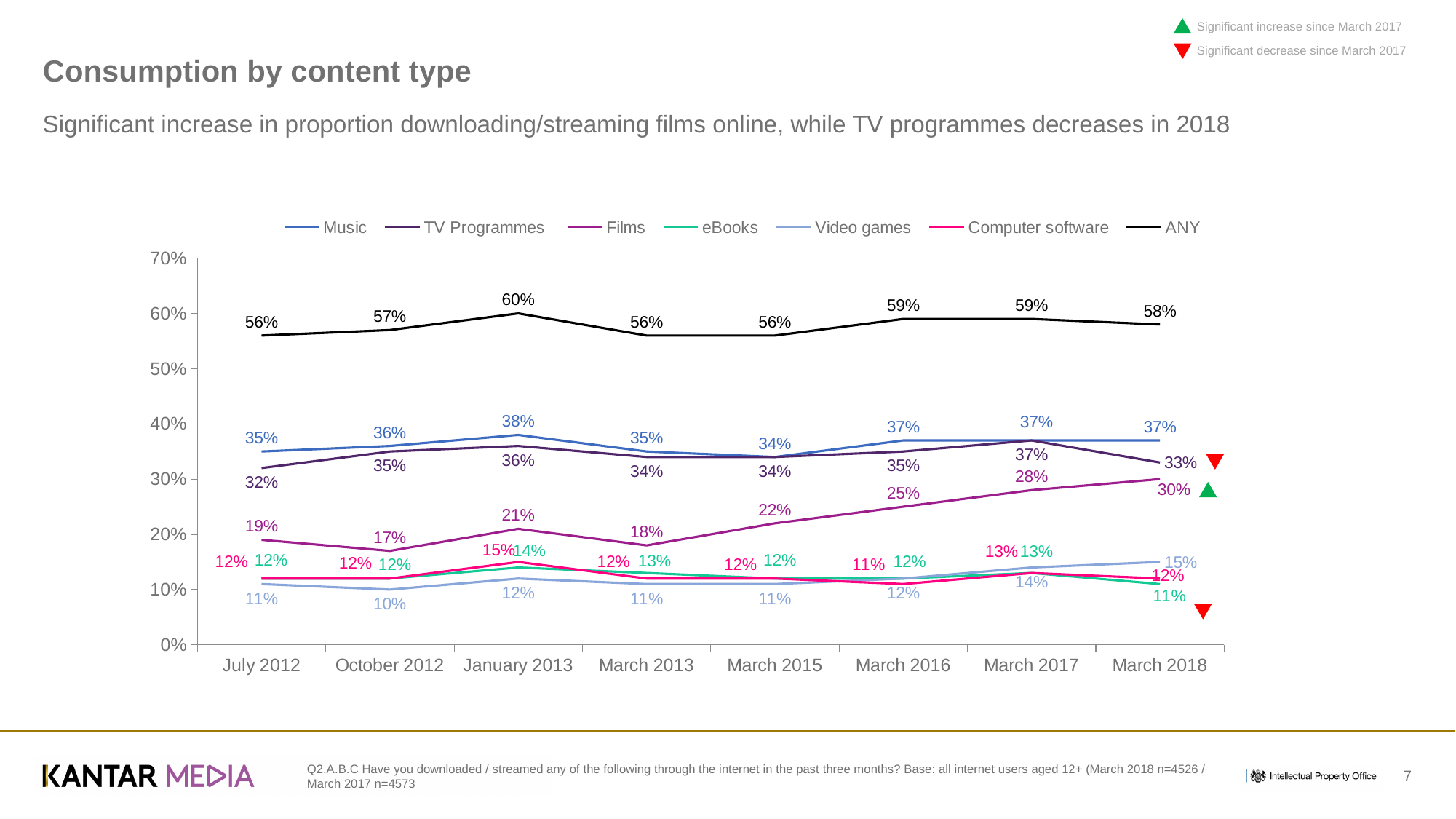

Significant increase since March 2017
Significant decrease since March 2017

# Consumption by content type
Significant increase in proportion downloading/streaming films online, while TV programmes decreases in 2018

[unsupported chart]

Q2.A.B.C Have you downloaded / streamed any of the following through the internet in the past three months? Base: all internet users aged 12+ (March 2018 n=4526 / March 2017 n=4573
7